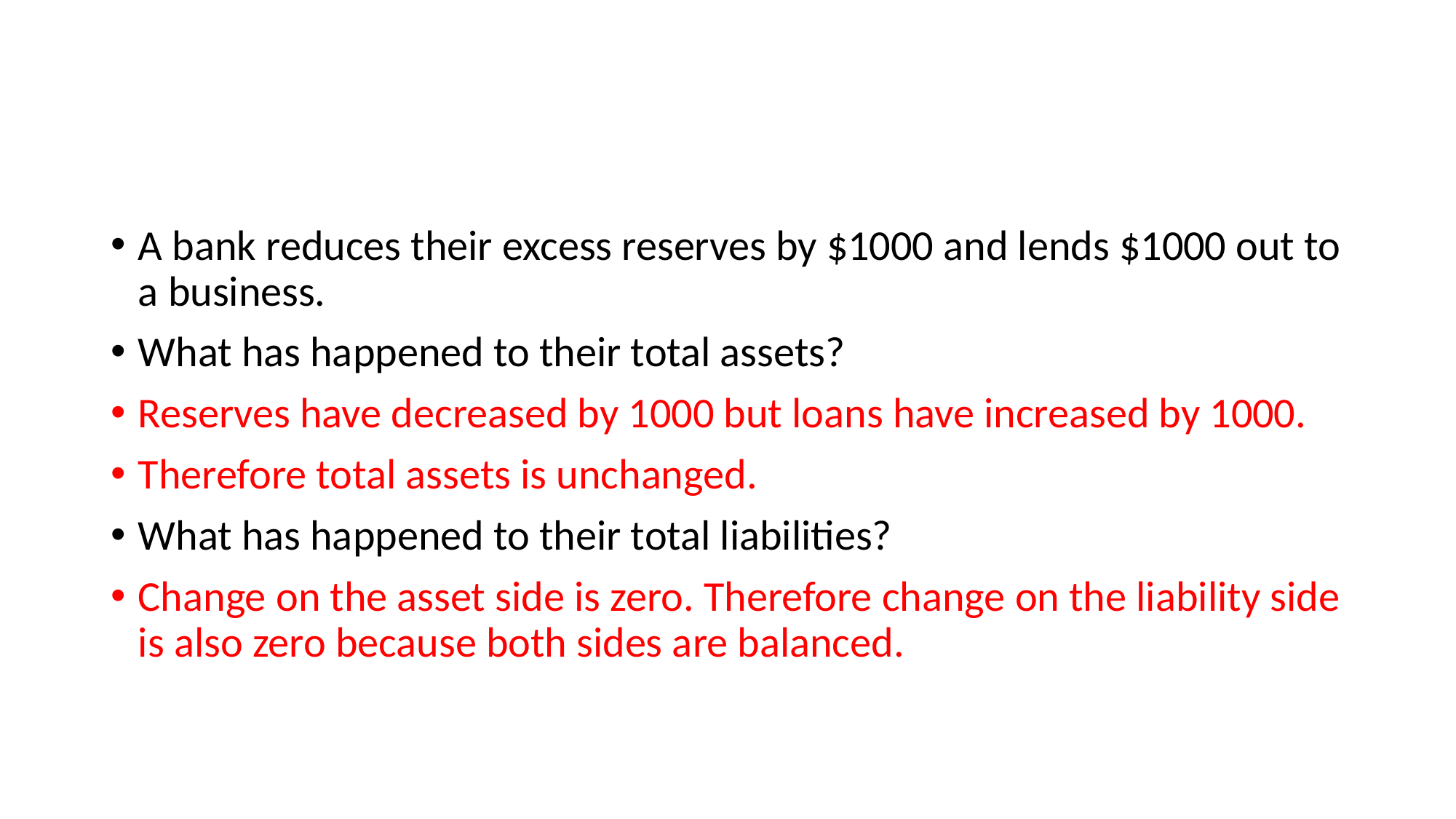

#
A bank reduces their excess reserves by $1000 and lends $1000 out to a business.
What has happened to their total assets?
Reserves have decreased by 1000 but loans have increased by 1000.
Therefore total assets is unchanged.
What has happened to their total liabilities?
Change on the asset side is zero. Therefore change on the liability side is also zero because both sides are balanced.